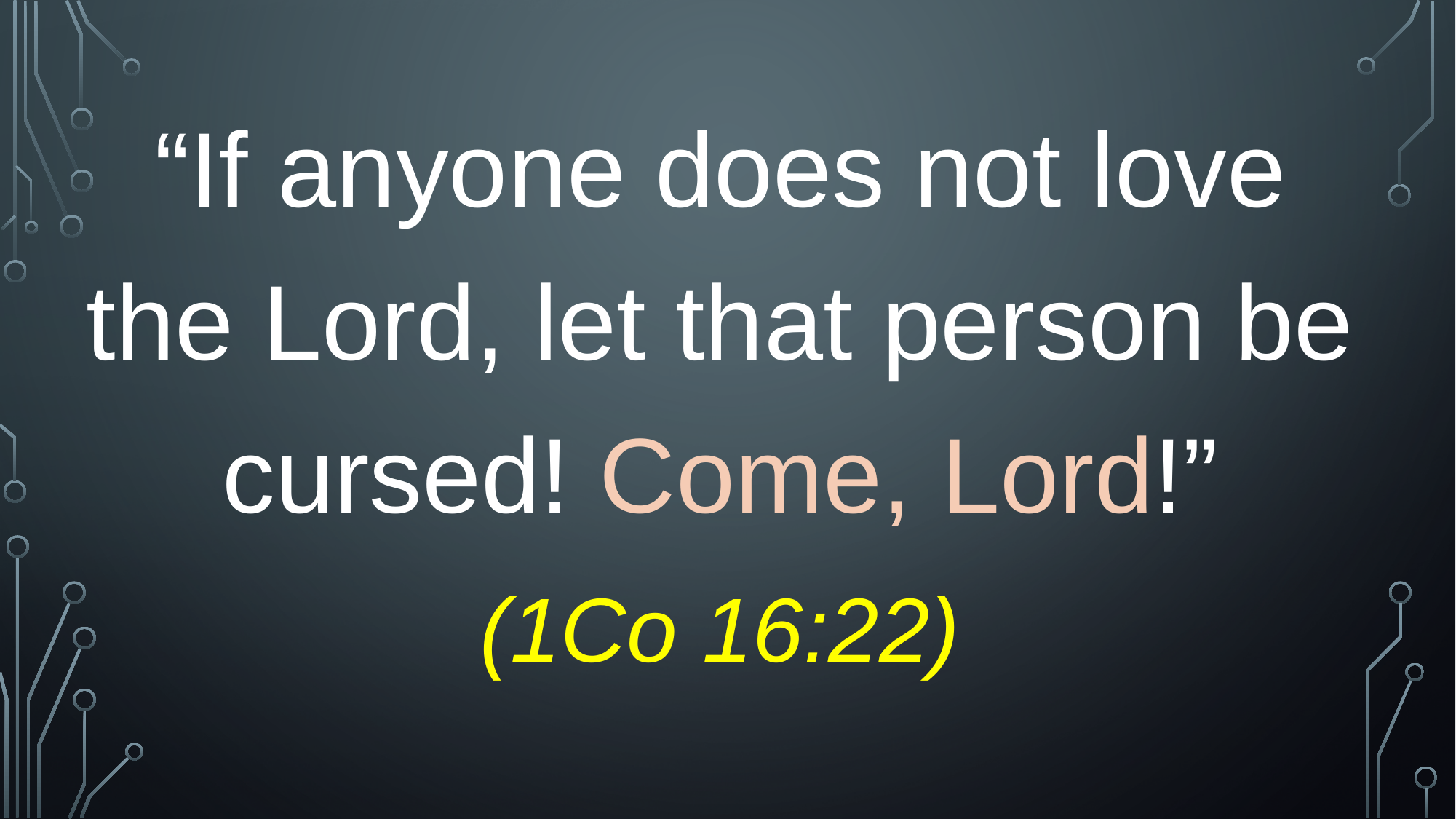

“If anyone does not love the Lord, let that person be cursed! Come, Lord!”
(1Co 16:22)